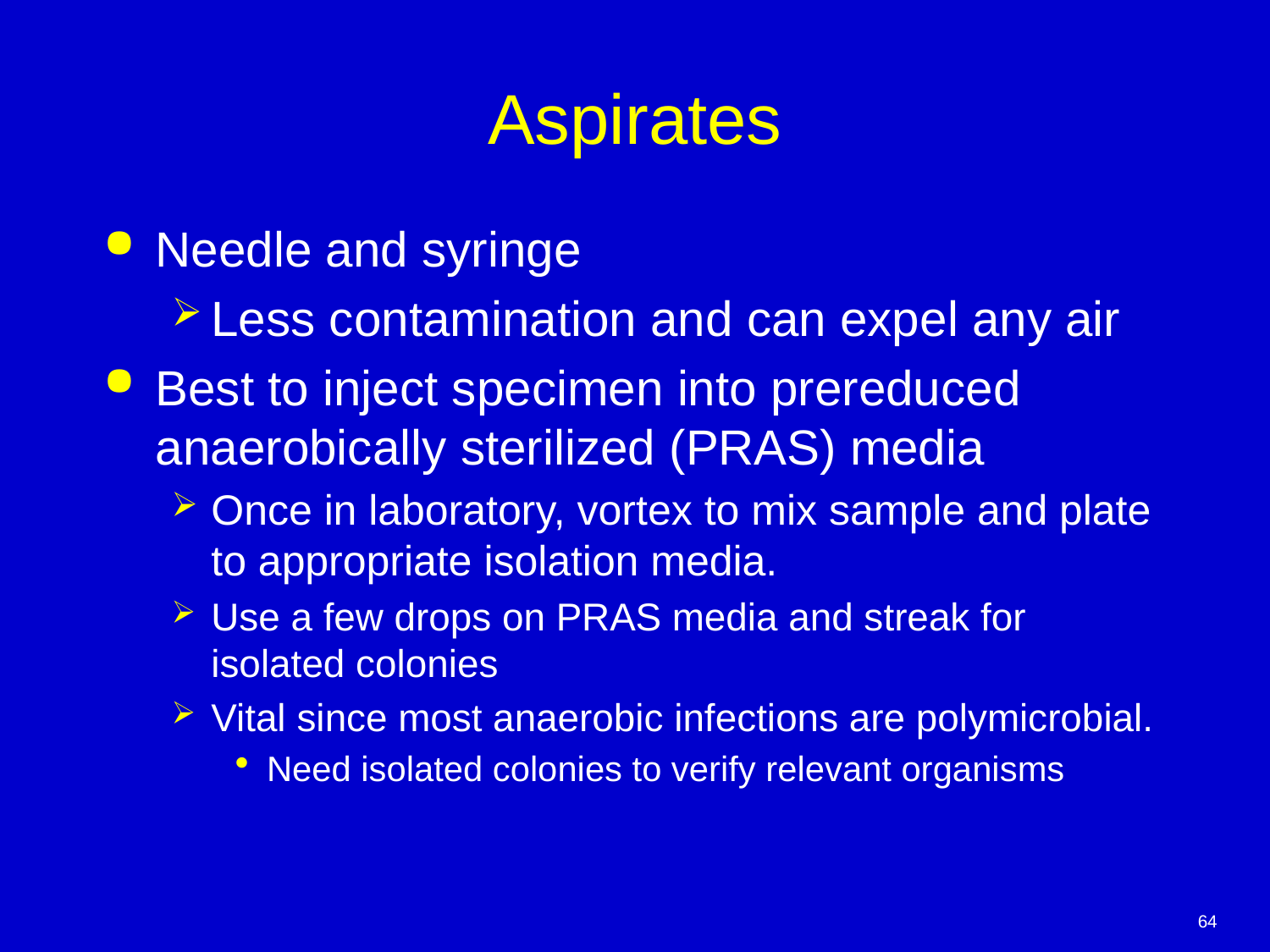

# Aspirates
Needle and syringe
Less contamination and can expel any air
Best to inject specimen into prereduced anaerobically sterilized (PRAS) media
Once in laboratory, vortex to mix sample and plate to appropriate isolation media.
Use a few drops on PRAS media and streak for isolated colonies
Vital since most anaerobic infections are polymicrobial.
Need isolated colonies to verify relevant organisms